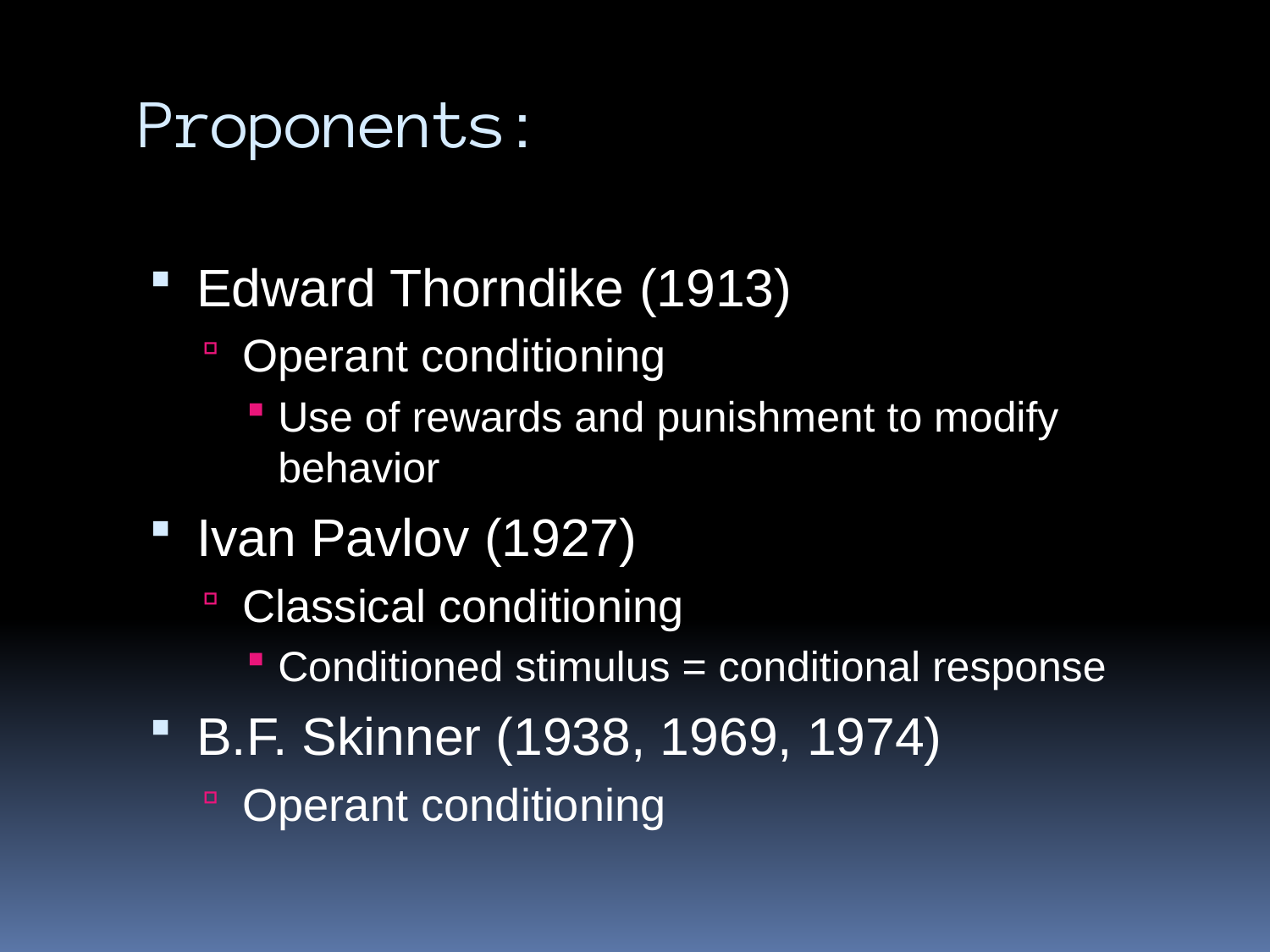

# Proponents:
Edward Thorndike (1913)
Operant conditioning
Use of rewards and punishment to modify behavior
Ivan Pavlov (1927)
Classical conditioning
Conditioned stimulus = conditional response
B.F. Skinner (1938, 1969, 1974)
Operant conditioning